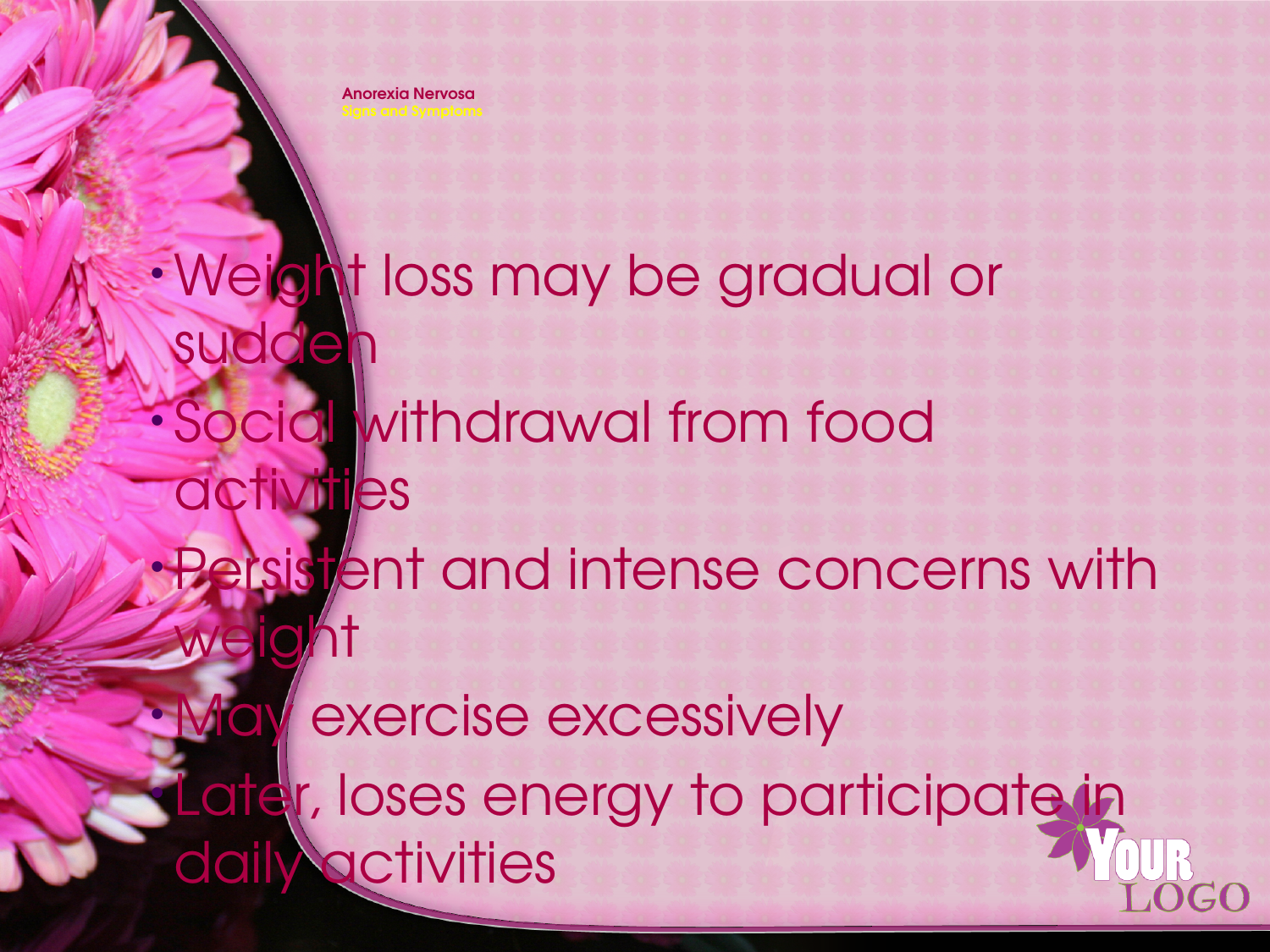

# Anorexia Nervosa Signs and Symptoms
Weight loss may be gradual or sudden
Social withdrawal from food activities
Persistent and intense concerns with weight
May exercise excessively
Later, loses energy to participate in daily activities